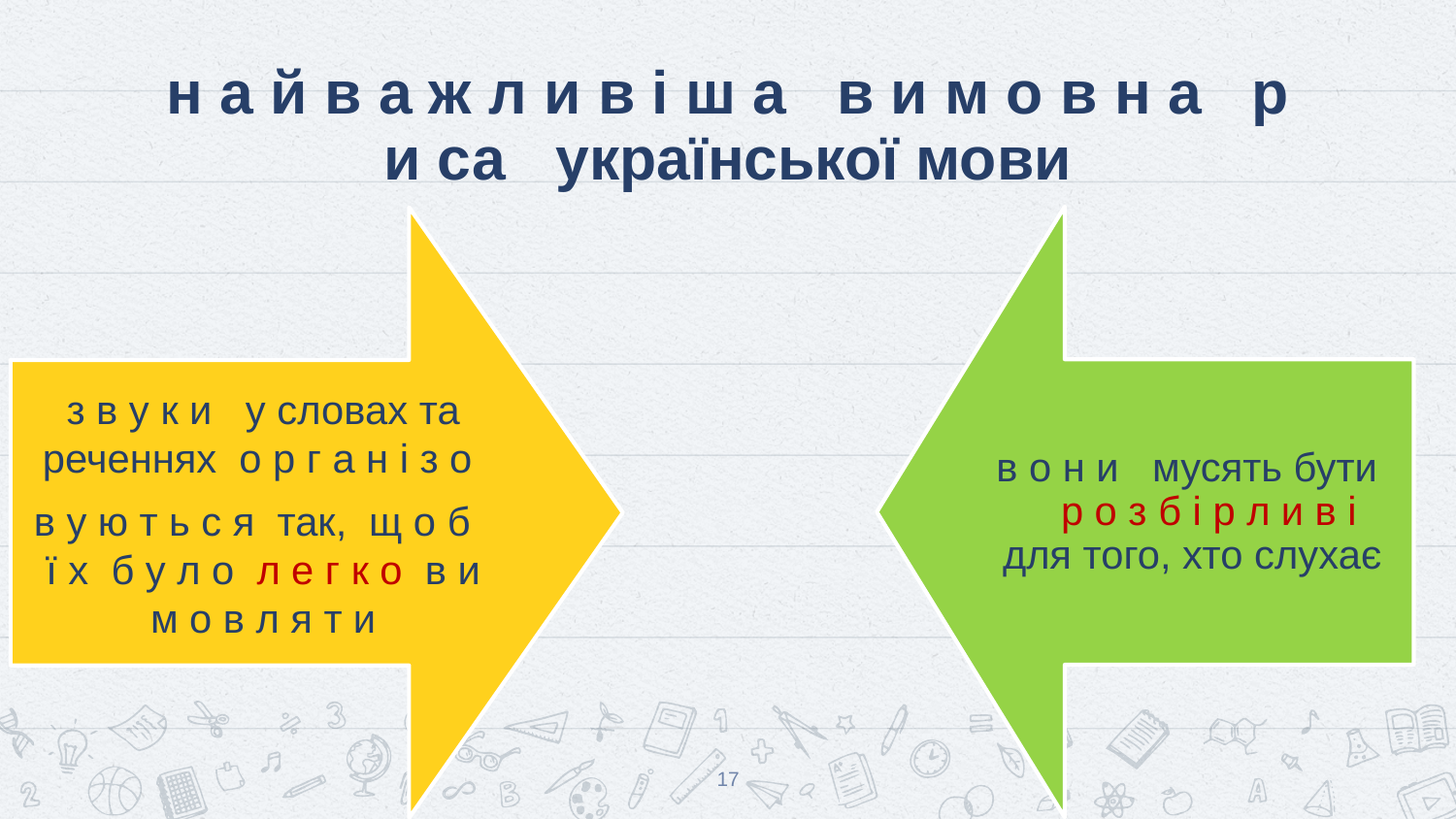

# н а й в а ж л и в і ш а   в и м о в н а   р и са   української мови
з в у к и   у словах та реченнях  о р г а н і з о
в у ю т ь с я  так,  щ о б   ї х  б у л о  л е г к о  в и м о в л я т и
в о н и   мусять бути      р о з б і р л и в і  для того, хто слухає
17